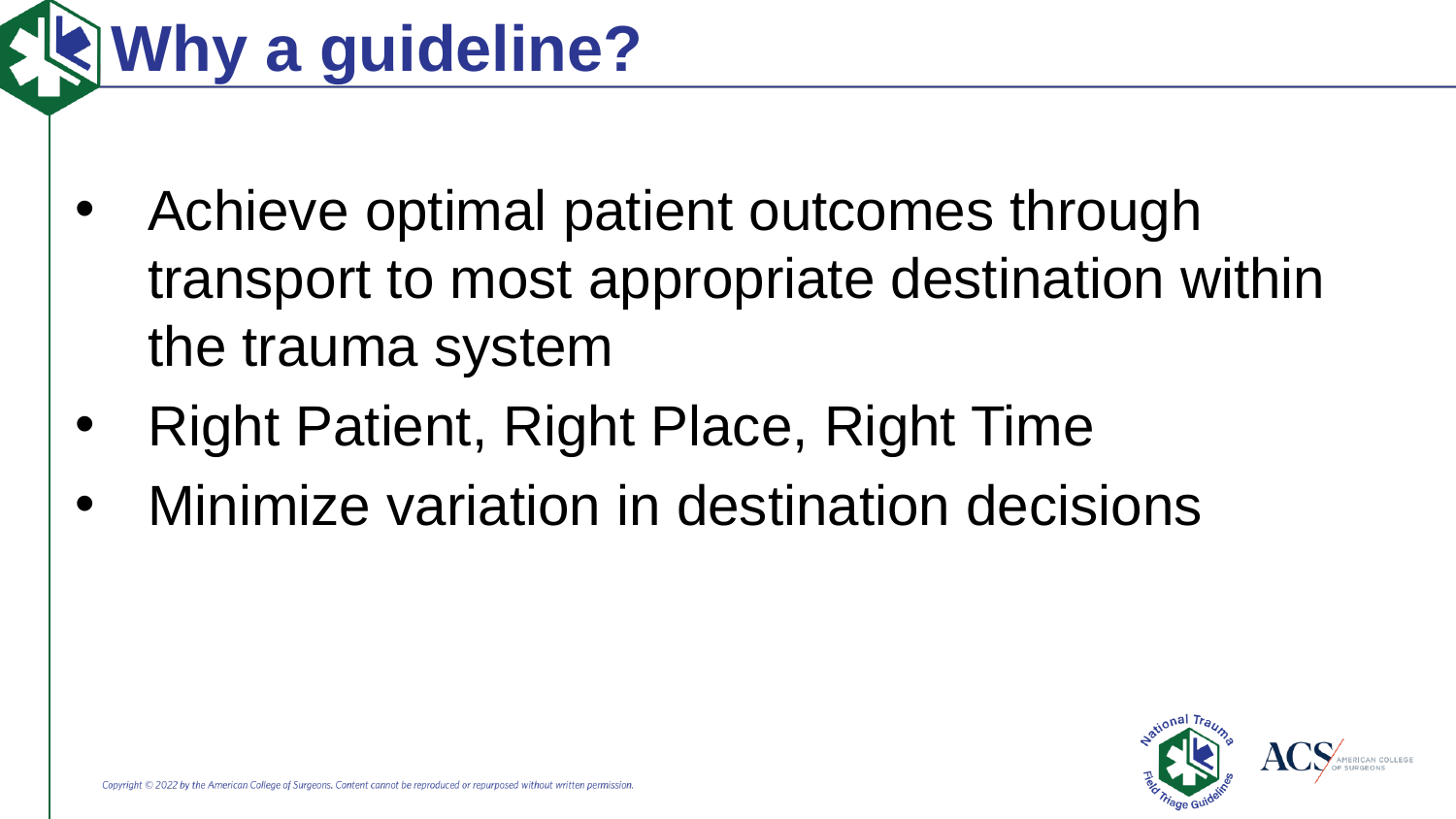

Why a guideline?
Achieve optimal patient outcomes through transport to most appropriate destination within the trauma system
Right Patient, Right Place, Right Time
Minimize variation in destination decisions